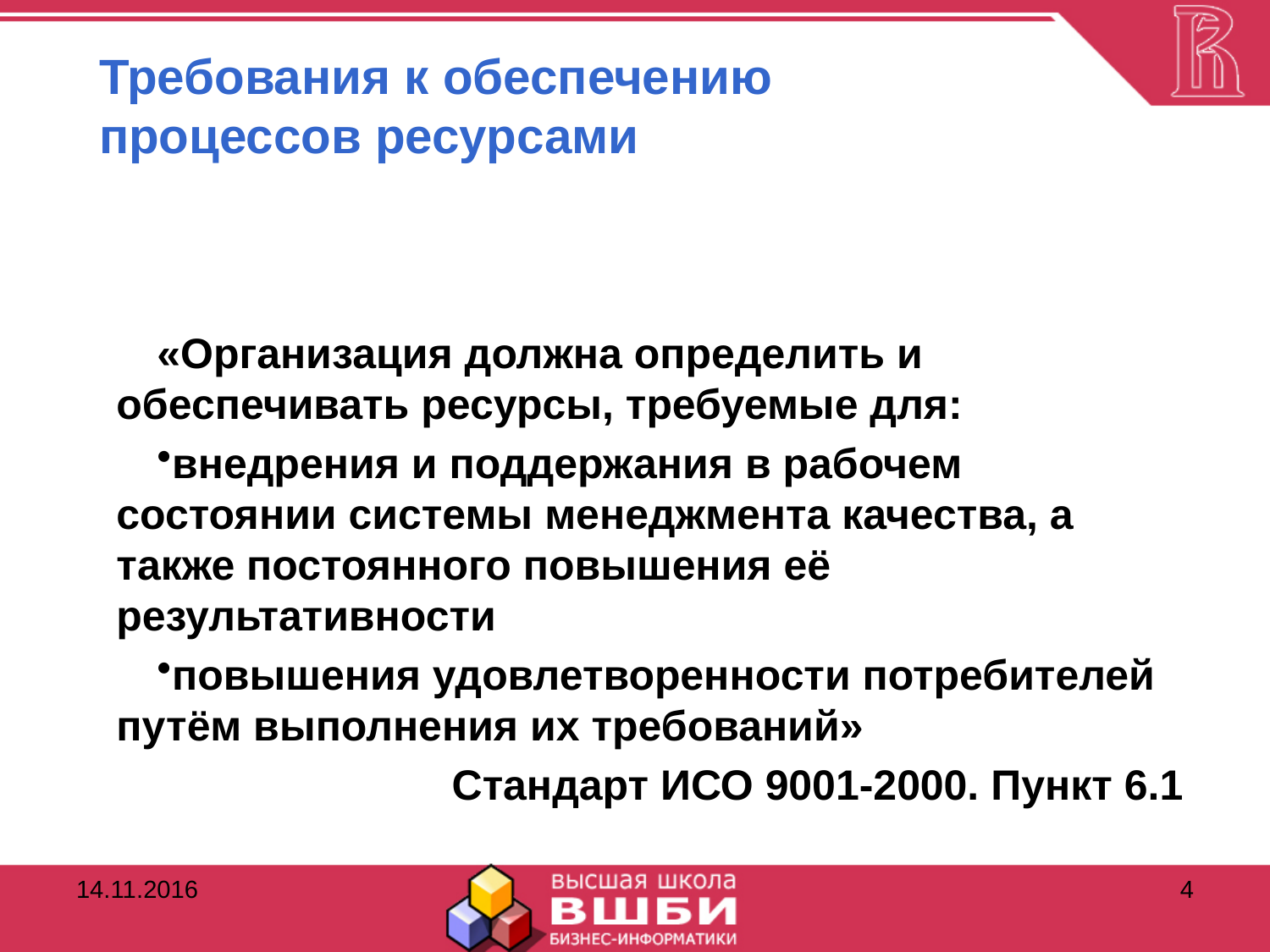

# Требования к обеспечению процессов ресурсами
«Организация должна определить и обеспечивать ресурсы, требуемые для:
внедрения и поддержания в рабочем состоянии системы менеджмента качества, а также постоянного повышения её результативности
повышения удовлетворенности потребителей путём выполнения их требований»
Стандарт ИСО 9001-2000. Пункт 6.1
14.11.2016
4